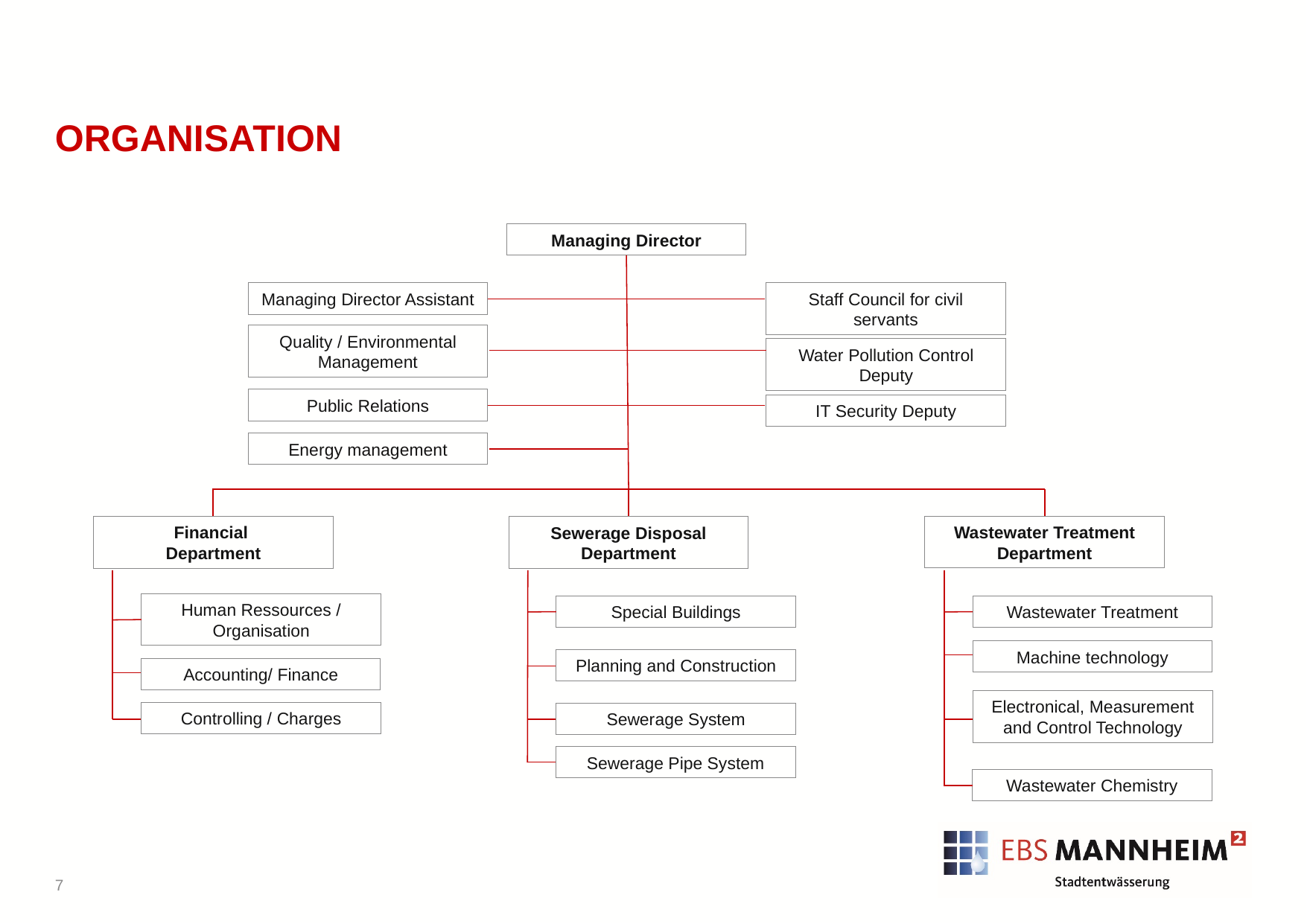

# Organisation
Managing Director
Managing Director Assistant
Staff Council for civil servants
Quality / Environmental Management
Water Pollution Control Deputy
Public Relations
IT Security Deputy
Energy management
Wastewater Treatment Department
Financial
Department
Sewerage Disposal Department
Human Ressources / Organisation
Special Buildings
Wastewater Treatment
Machine technology
Planning and Construction
Accounting/ Finance
Electronical, Measurement and Control Technology
Controlling / Charges
Sewerage System
Sewerage Pipe System
Wastewater Chemistry
7